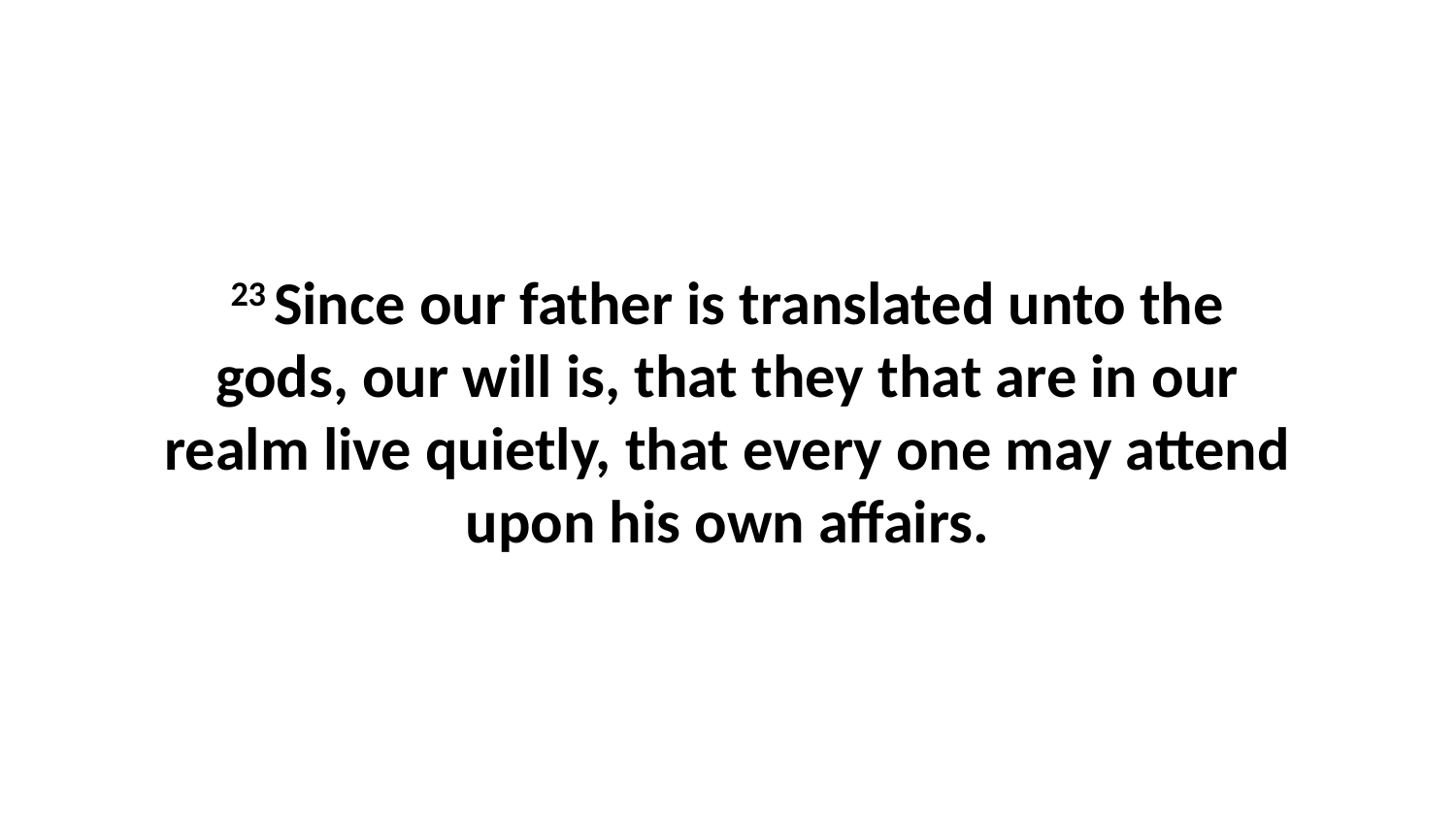

23 Since our father is translated unto the gods, our will is, that they that are in our realm live quietly, that every one may attend upon his own affairs.